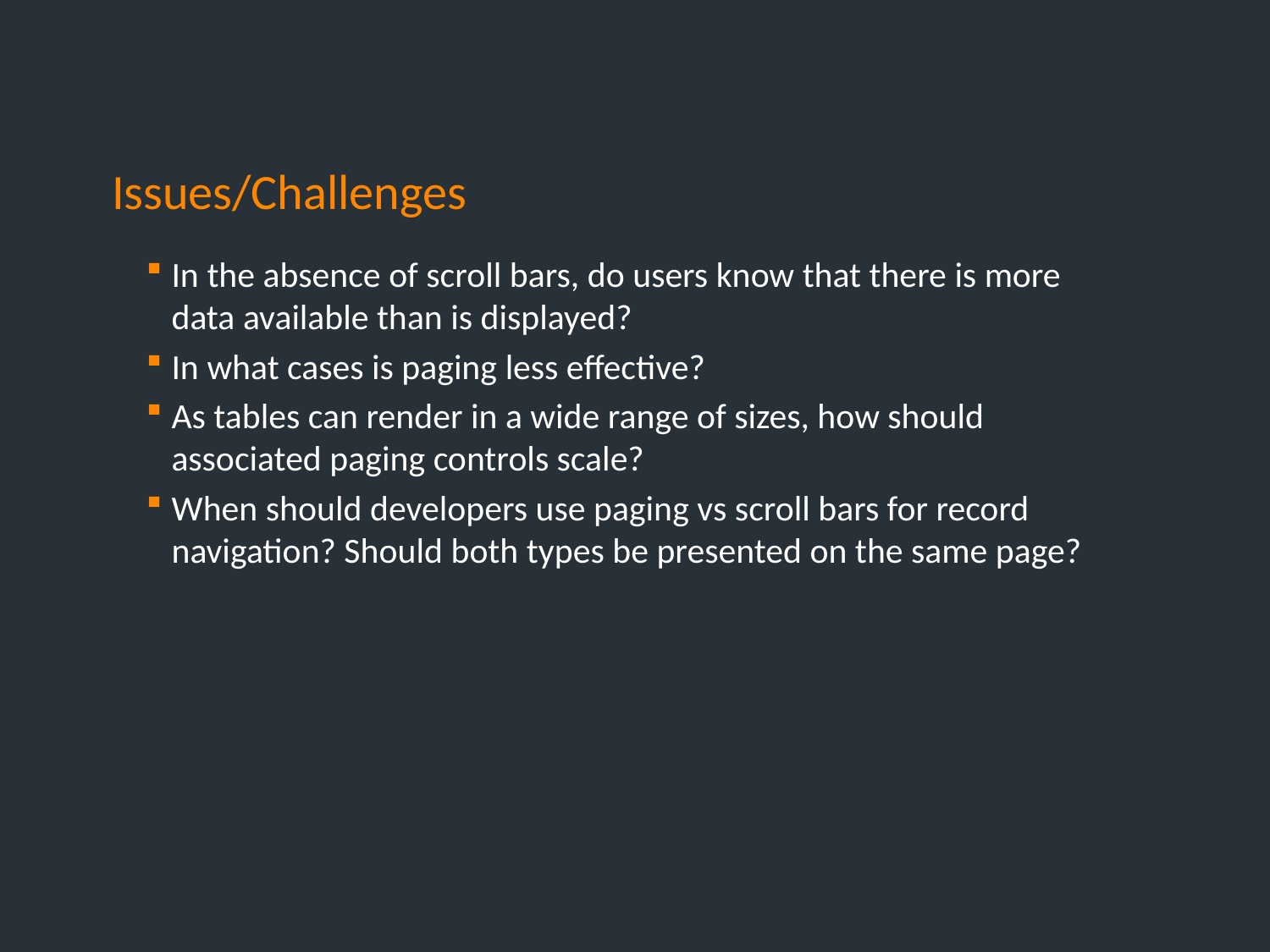

Issues/Challenges
In the absence of scroll bars, do users know that there is more data available than is displayed?
In what cases is paging less effective?
As tables can render in a wide range of sizes, how should associated paging controls scale?
When should developers use paging vs scroll bars for record navigation? Should both types be presented on the same page?